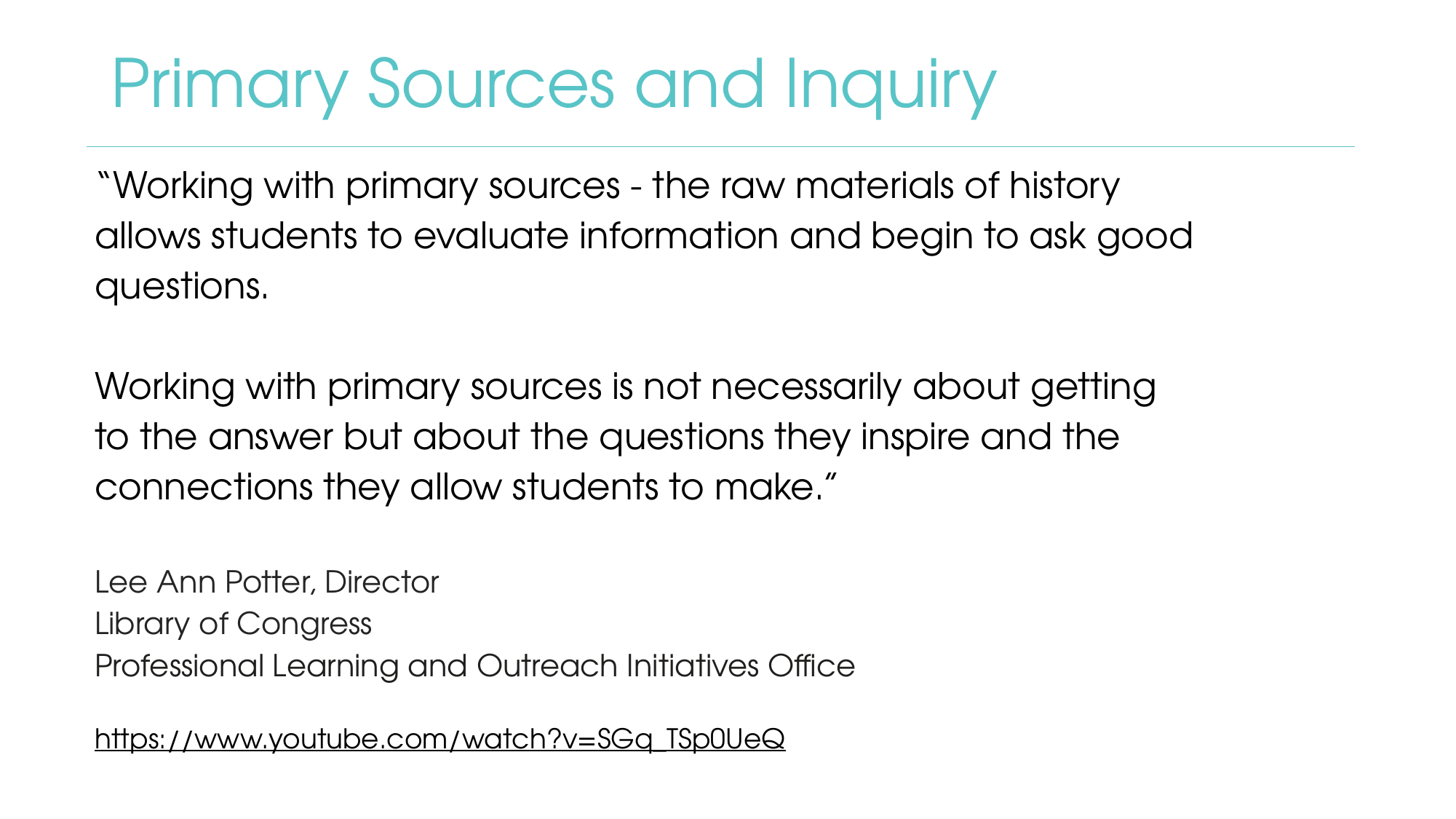

# Primary Sources and Inquiry
“Working with primary sources - the raw materials of history
allows students to evaluate information and begin to ask good questions.

Working with primary sources is not necessarily about getting
to the answer but about the questions they inspire and the connections they allow students to make.”

Lee Ann Potter, Director
Library of Congress
Professional Learning and Outreach Initiatives Office

https://www.youtube.com/watch?v=SGq_TSp0UeQ